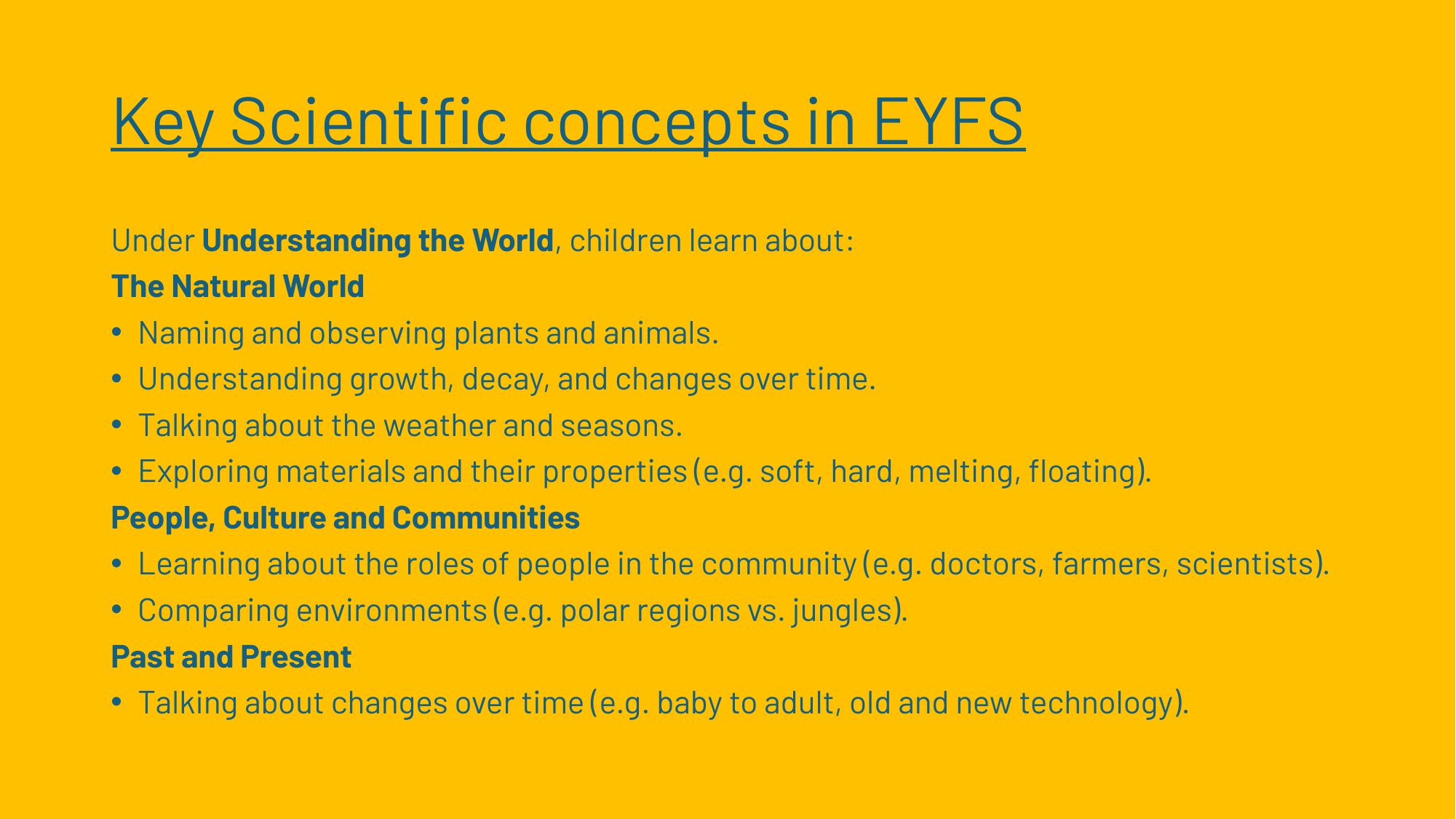

# Key Scientific concepts in EYFS
Under Understanding the World, children learn about:
The Natural World
Naming and observing plants and animals.
Understanding growth, decay, and changes over time.
Talking about the weather and seasons.
Exploring materials and their properties (e.g. soft, hard, melting, floating).
People, Culture and Communities
Learning about the roles of people in the community (e.g. doctors, farmers, scientists).
Comparing environments (e.g. polar regions vs. jungles).
Past and Present
Talking about changes over time (e.g. baby to adult, old and new technology).